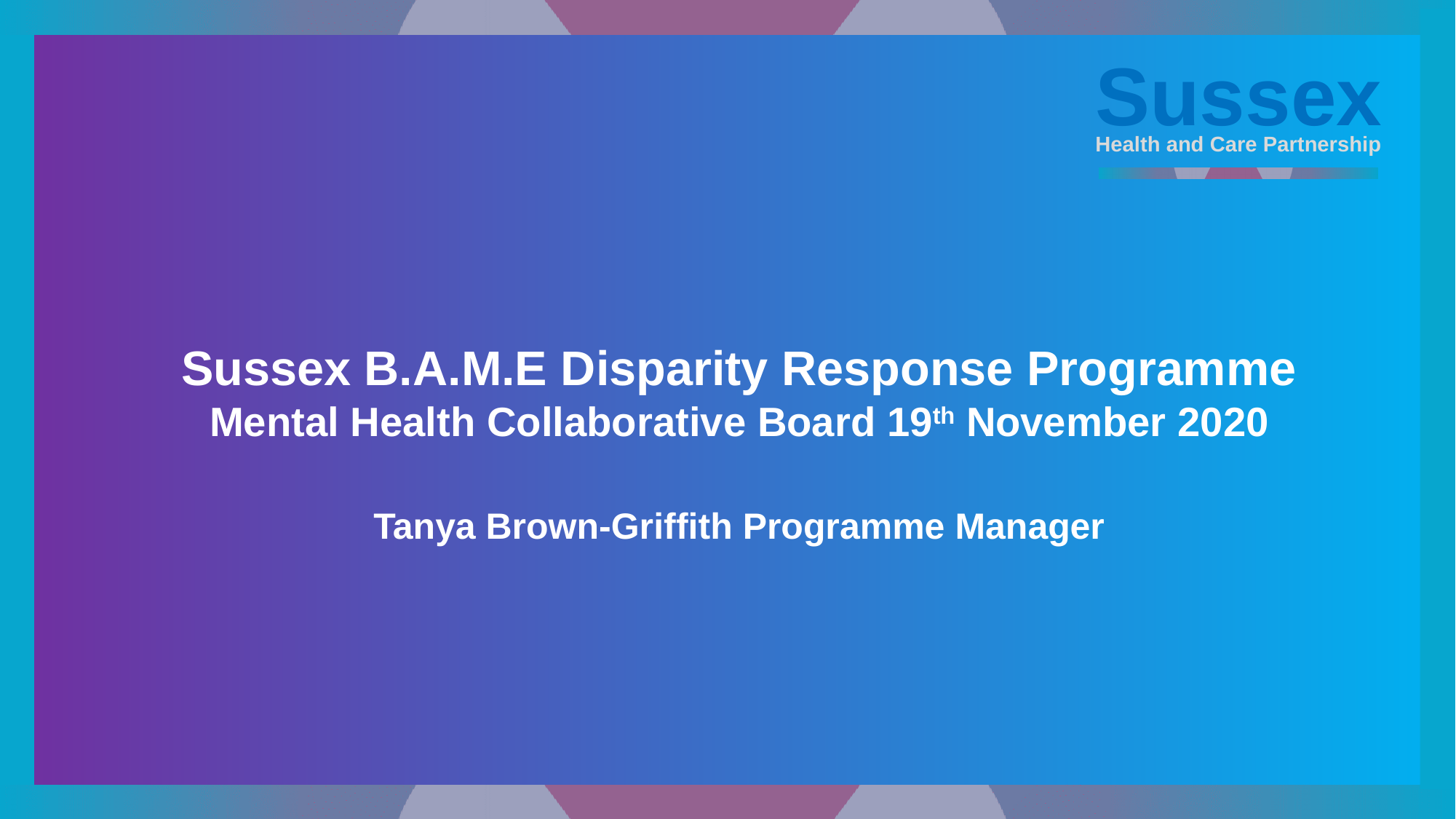

#
Sussex B.A.M.E Disparity Response Programme
Mental Health Collaborative Board 19th November 2020

Tanya Brown-Griffith Programme Manager